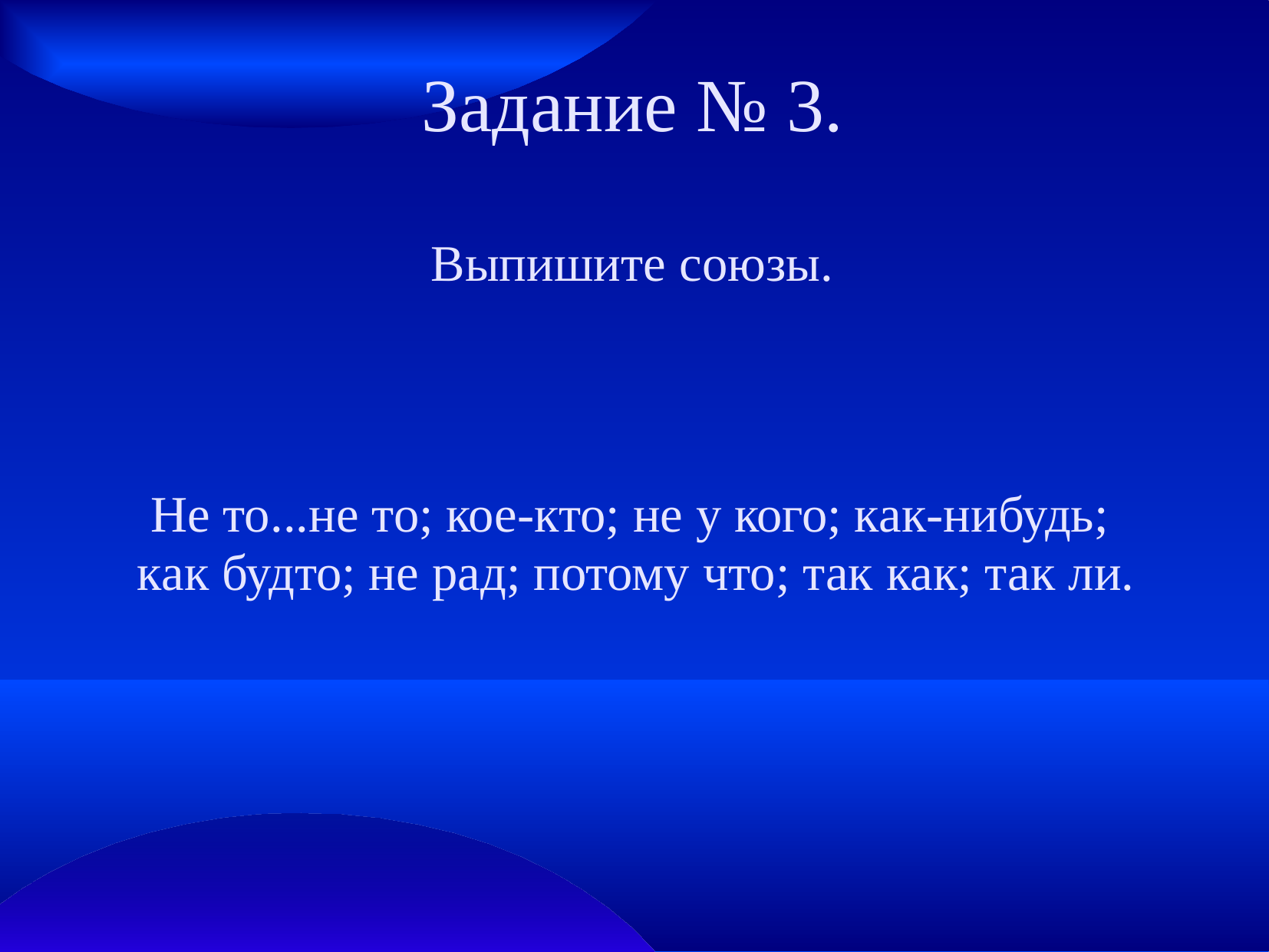

# Задание № 3. Выпишите союзы.
Не то...не то; кое-кто; не у кого; как-нибудь;
как будто; не рад; потому что; так как; так ли.